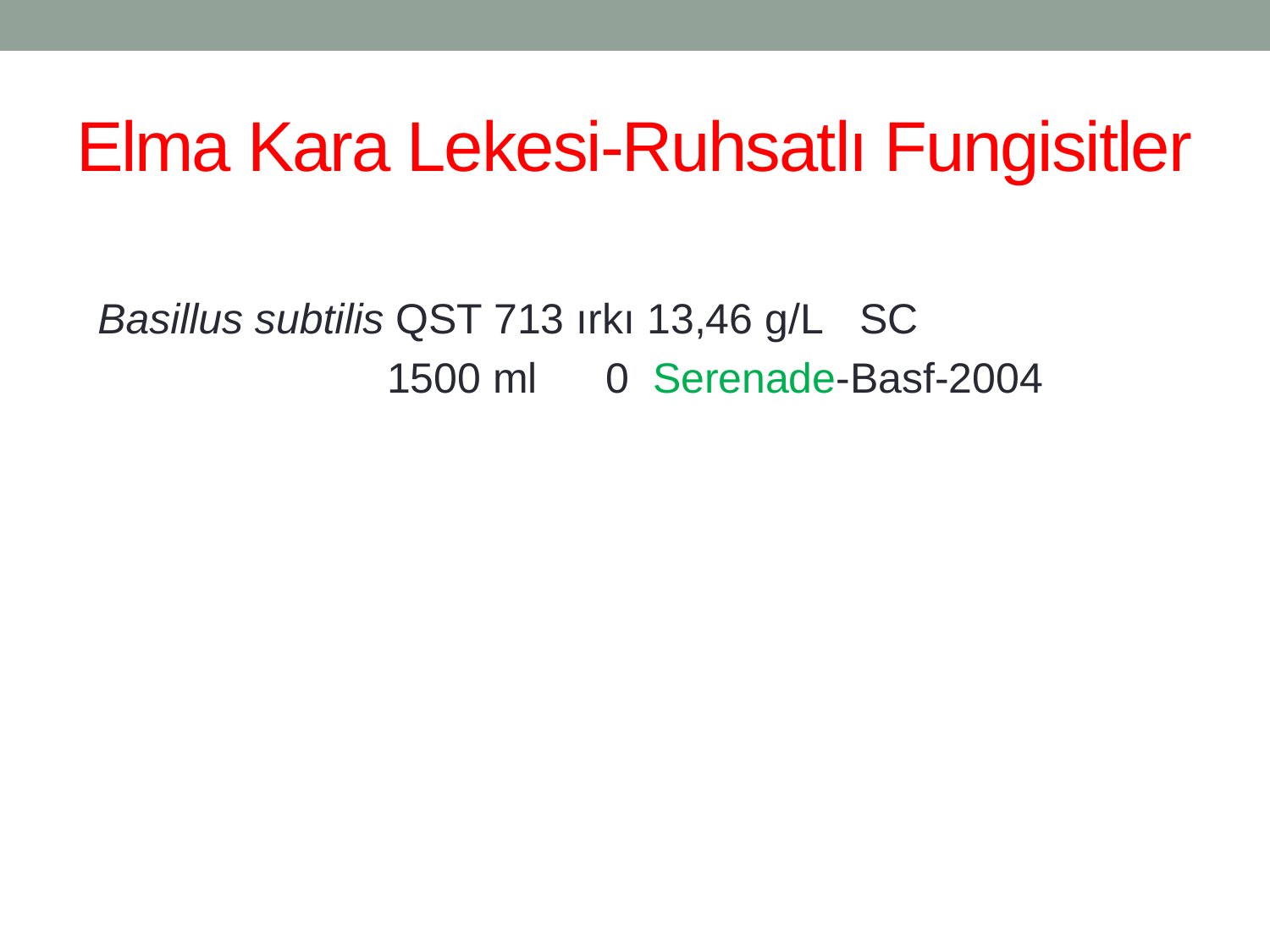

# Elma Kara Lekesi-Ruhsatlı Fungisitler

Basillus subtilis QST 713 ırkı 13,46 g/L	SC
               	   1500 ml 	0  Serenade-Basf-2004